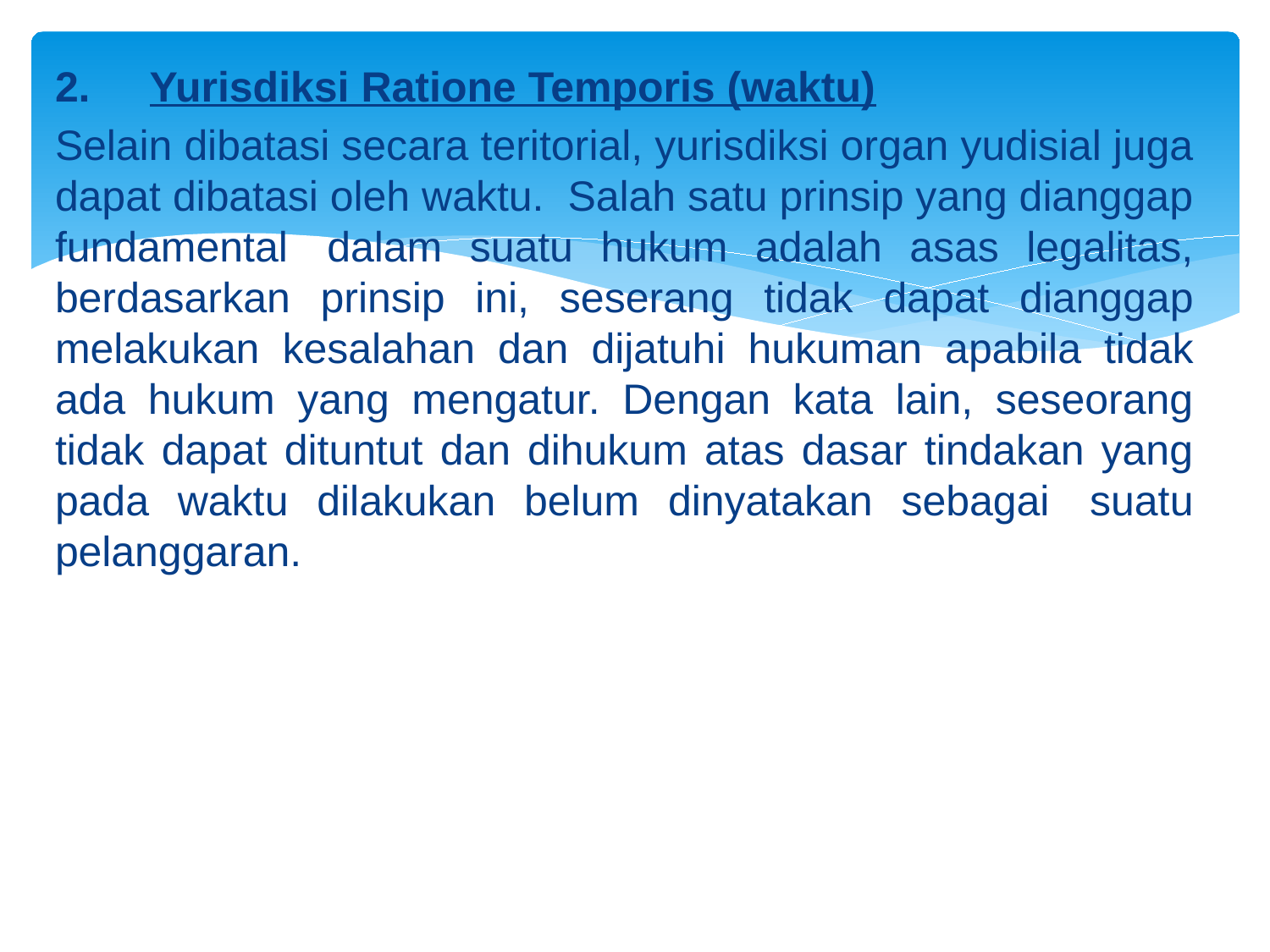

2.     Yurisdiksi Ratione Temporis (waktu)
Selain dibatasi secara teritorial, yurisdiksi organ yudisial juga dapat dibatasi oleh waktu.  Salah satu prinsip yang dianggap fundamental  dalam suatu hukum adalah asas legalitas, berdasarkan prinsip ini, seserang tidak dapat dianggap melakukan kesalahan dan dijatuhi hukuman apabila tidak ada hukum yang mengatur. Dengan kata lain, seseorang tidak dapat dituntut dan dihukum atas dasar tindakan yang pada waktu dilakukan belum dinyatakan sebagai  suatu pelanggaran.